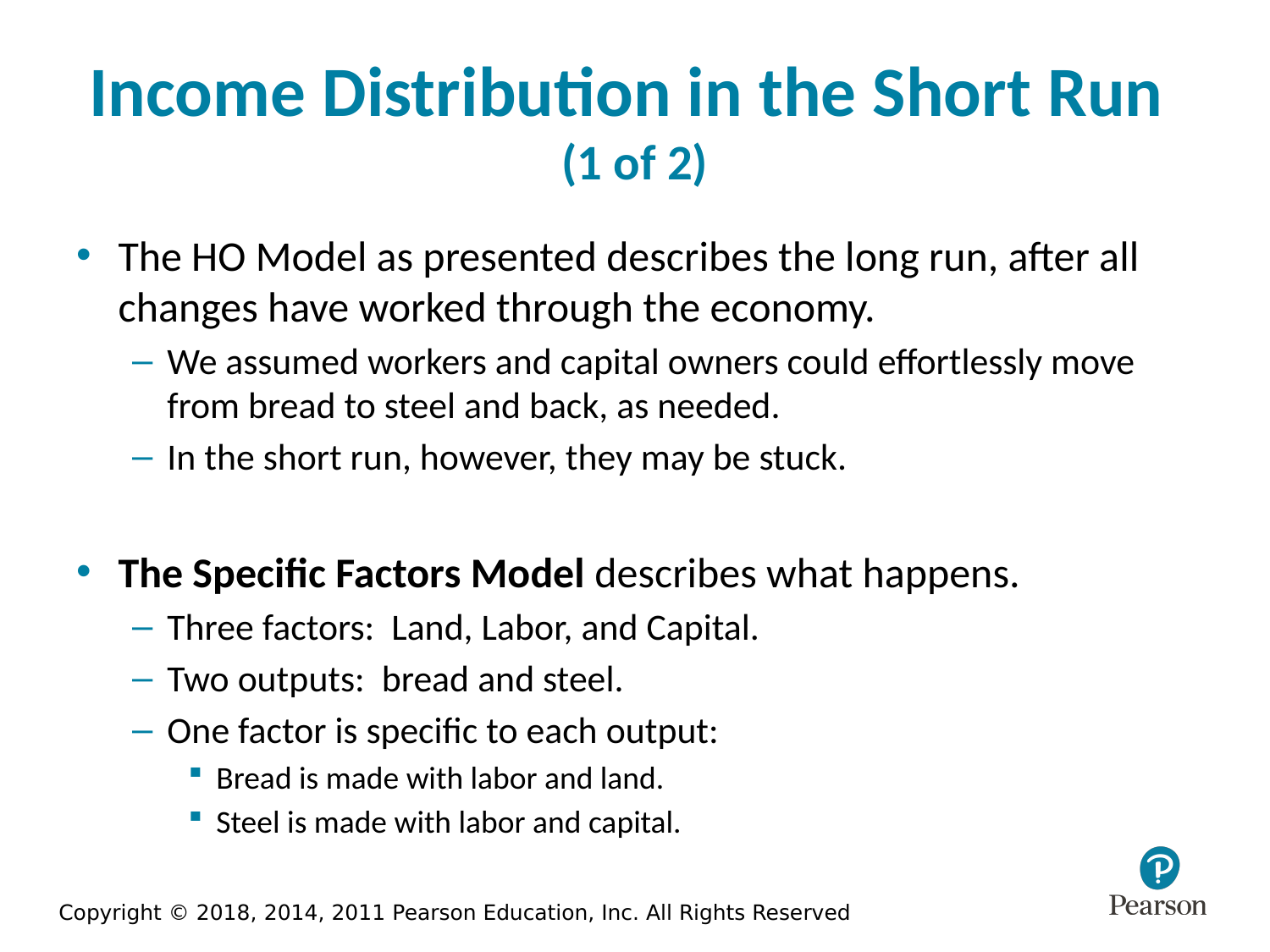

# Income Distribution in the Short Run (1 of 2)
The HO Model as presented describes the long run, after all changes have worked through the economy.
We assumed workers and capital owners could effortlessly move from bread to steel and back, as needed.
In the short run, however, they may be stuck.

The Specific Factors Model describes what happens.
Three factors:  Land, Labor, and Capital.
Two outputs:  bread and steel.
One factor is specific to each output:
Bread is made with labor and land.
Steel is made with labor and capital.